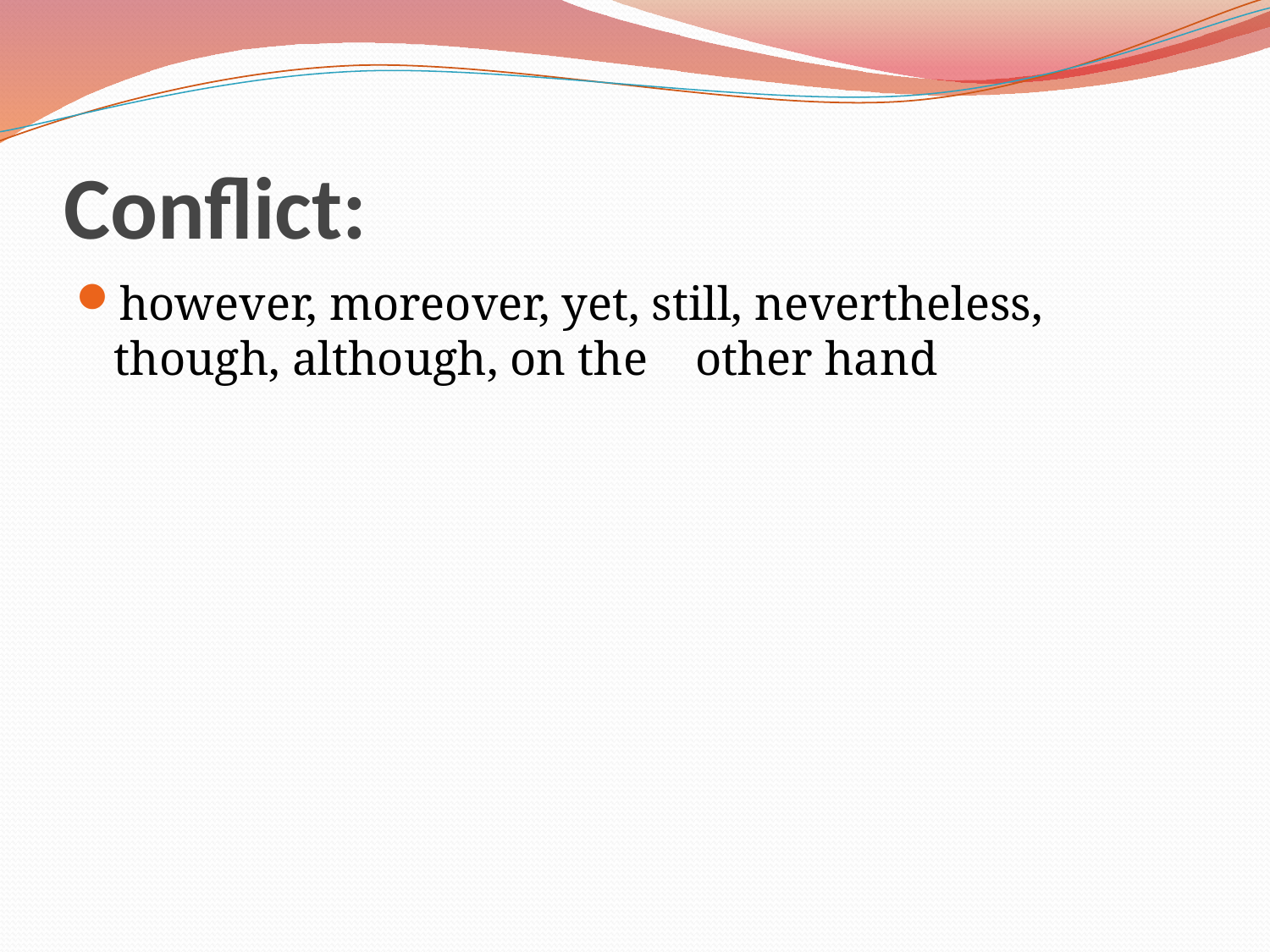

# Conflict:
however, moreover, yet, still, nevertheless, though, although, on the    other hand